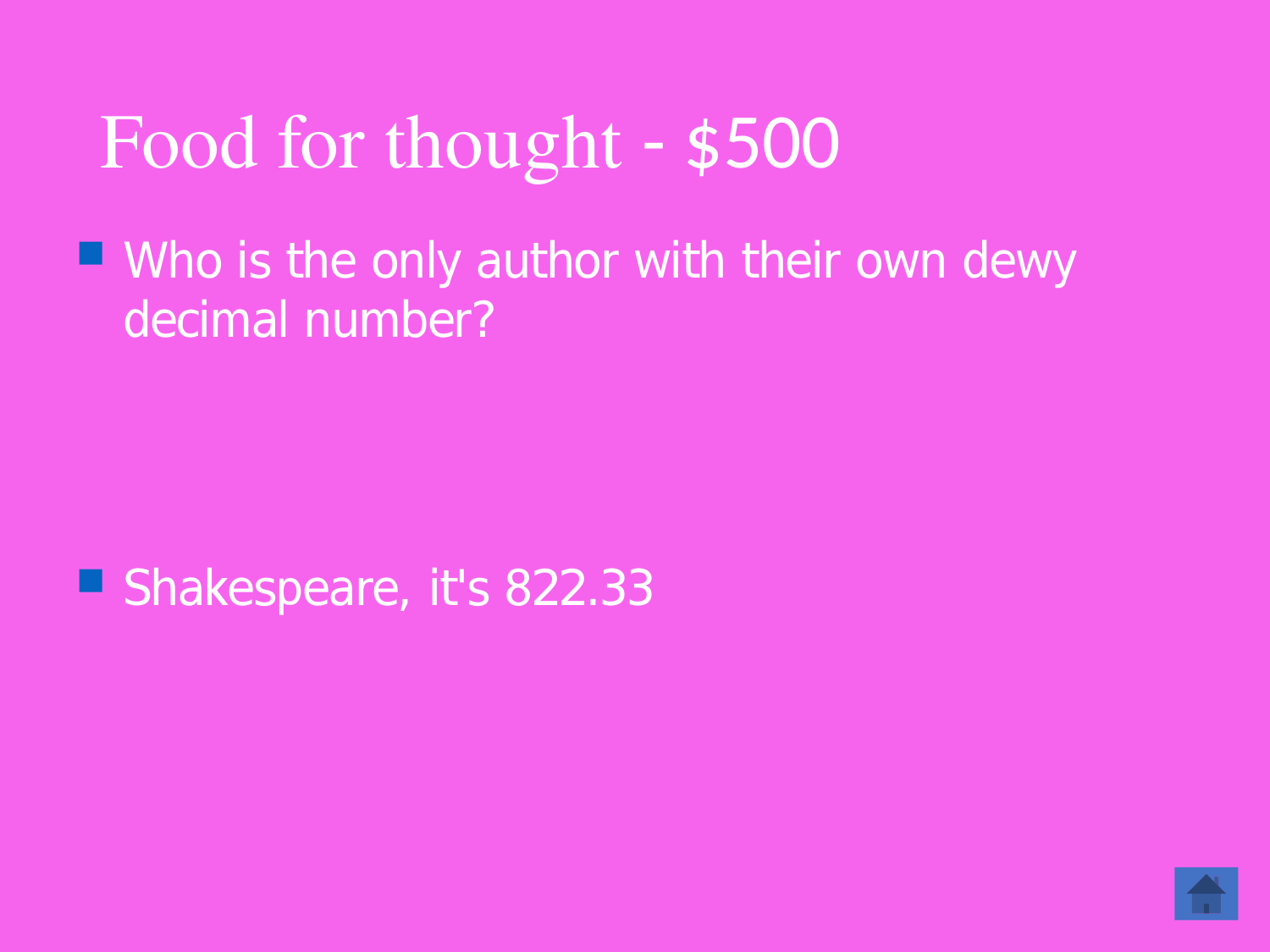

# Food for thought - $500
Who is the only author with their own dewy decimal number?
Shakespeare, it's 822.33